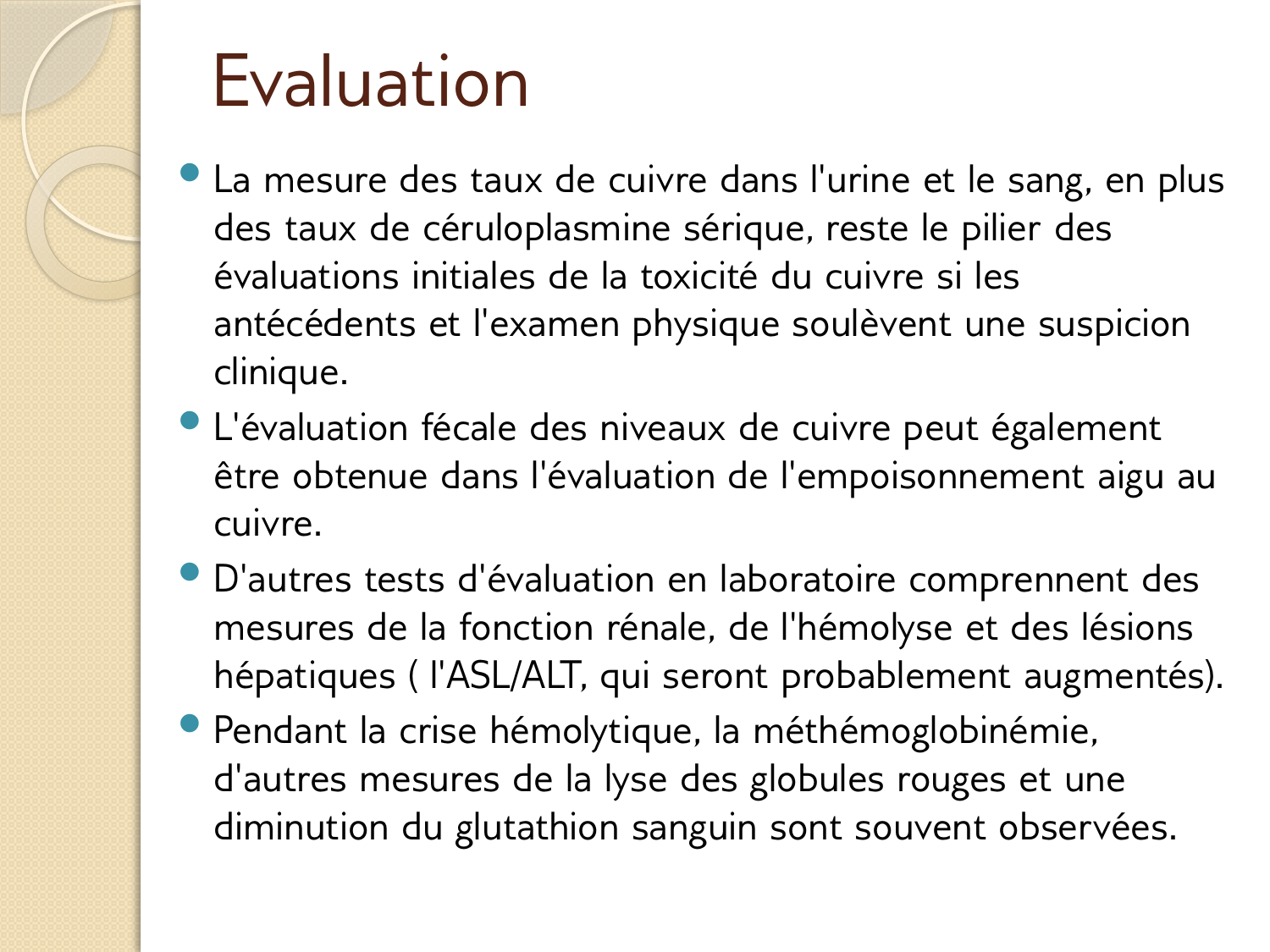

# Evaluation
La mesure des taux de cuivre dans l'urine et le sang, en plus des taux de céruloplasmine sérique, reste le pilier des évaluations initiales de la toxicité du cuivre si les antécédents et l'examen physique soulèvent une suspicion clinique.
L'évaluation fécale des niveaux de cuivre peut également être obtenue dans l'évaluation de l'empoisonnement aigu au cuivre.
D'autres tests d'évaluation en laboratoire comprennent des mesures de la fonction rénale, de l'hémolyse et des lésions hépatiques ( l'ASL/ALT, qui seront probablement augmentés).
Pendant la crise hémolytique, la méthémoglobinémie, d'autres mesures de la lyse des globules rouges et une diminution du glutathion sanguin sont souvent observées.